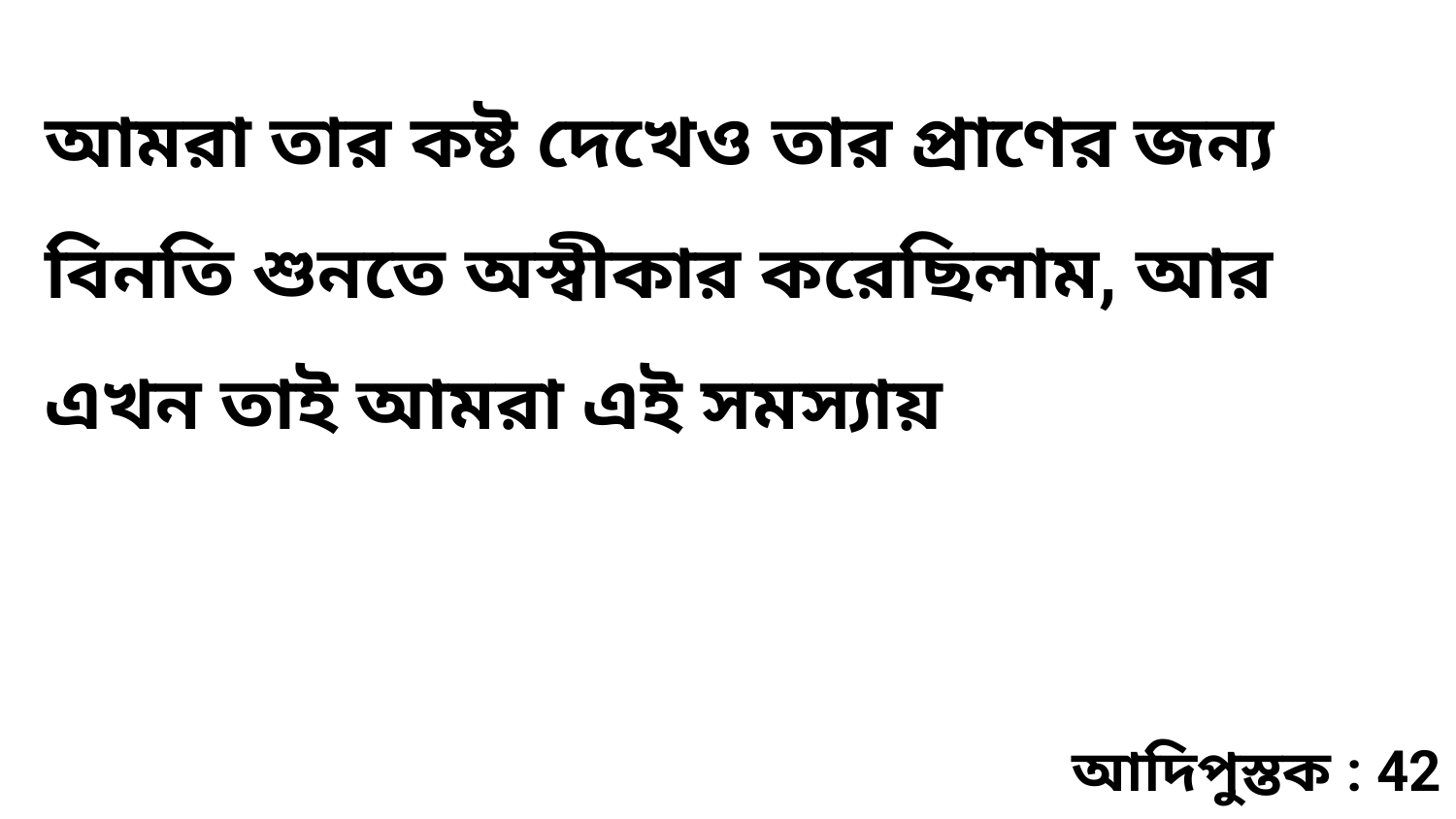

আমরা তার কষ্ট দেখেও তার প্রাণের জন্য বিনতি শুনতে অস্বীকার করেছিলাম, আর এখন তাই আমরা এই সমস্যায়
আদিপুস্তক : 42